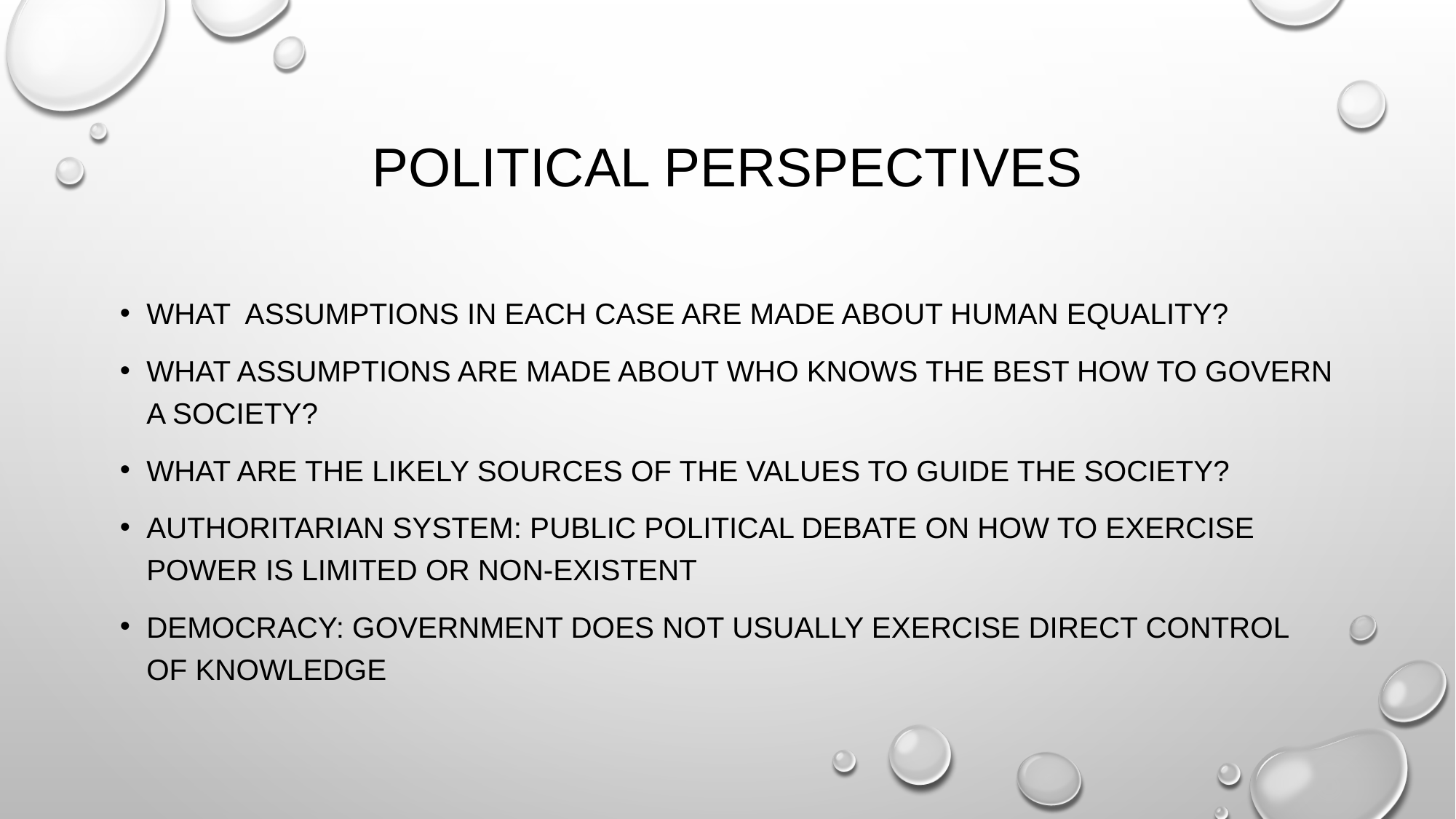

# Political perspectives
What  assumptions in each case are made about human equality?
What assumptions are made about who knows the best how to govern a society?
What are the likely sources of the values to guide the society?
AUTHORITARIAN SYSTEM: PUBLIC POLITICAL DEBATE ON HOW TO EXERCISE POWER IS LIMITED OR NON-EXISTENT
DEMOCRACY: GOVERNMENT DOES NOT USUALLY EXERCISE DIRECT CONTROL OF KNOWLEDGE